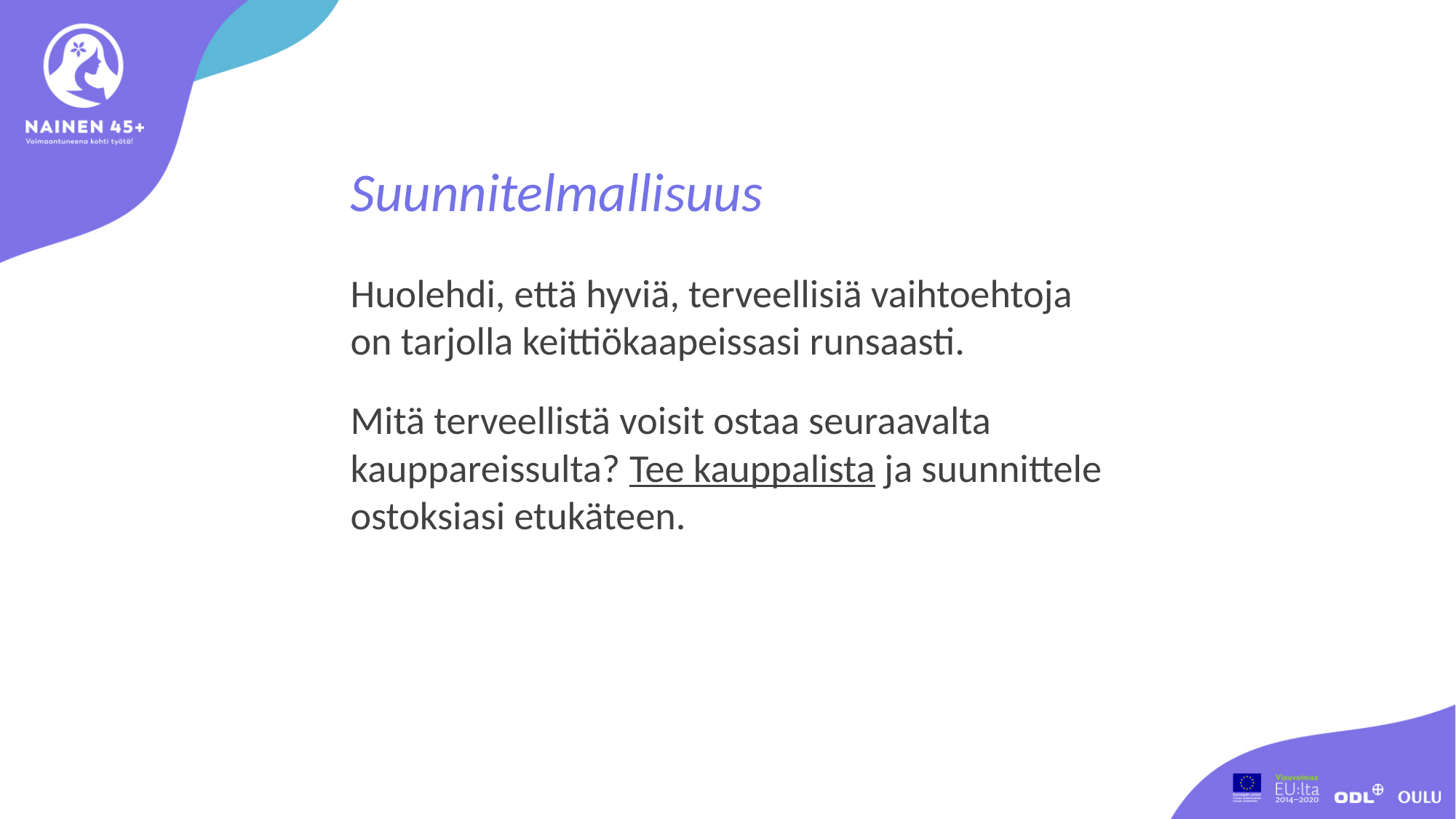

Suunnitelmallisuus
Huolehdi, että hyviä, terveellisiä vaihtoehtoja on tarjolla keittiökaapeissasi runsaasti.

Mitä terveellistä voisit ostaa seuraavalta kauppareissulta? Tee kauppalista ja suunnittele ostoksiasi etukäteen.